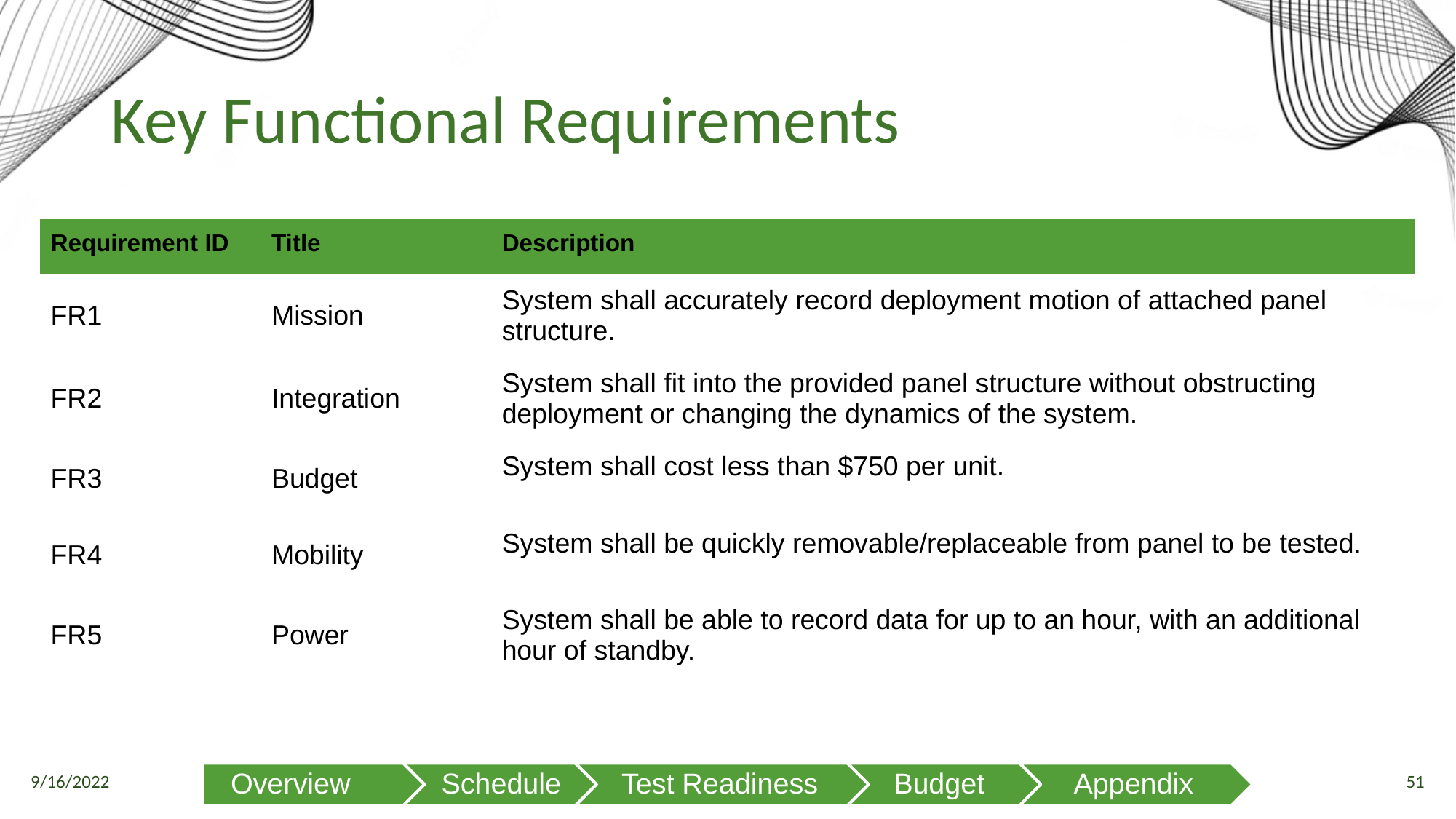

# Key Functional Requirements
| Requirement ID | Title | Description |
| --- | --- | --- |
| FR1 | Mission | System shall accurately record deployment motion of attached panel structure. |
| FR2 | Integration | System shall fit into the provided panel structure without obstructing deployment or changing the dynamics of the system. |
| FR3 | Budget | System shall cost less than $750 per unit. |
| FR4 | Mobility | System shall be quickly removable/replaceable from panel to be tested. |
| FR5 | Power | System shall be able to record data for up to an hour, with an additional hour of standby. |
51
9/16/2022
  Overview
 Schedule
  Test Readiness
  Budget
   Appendix